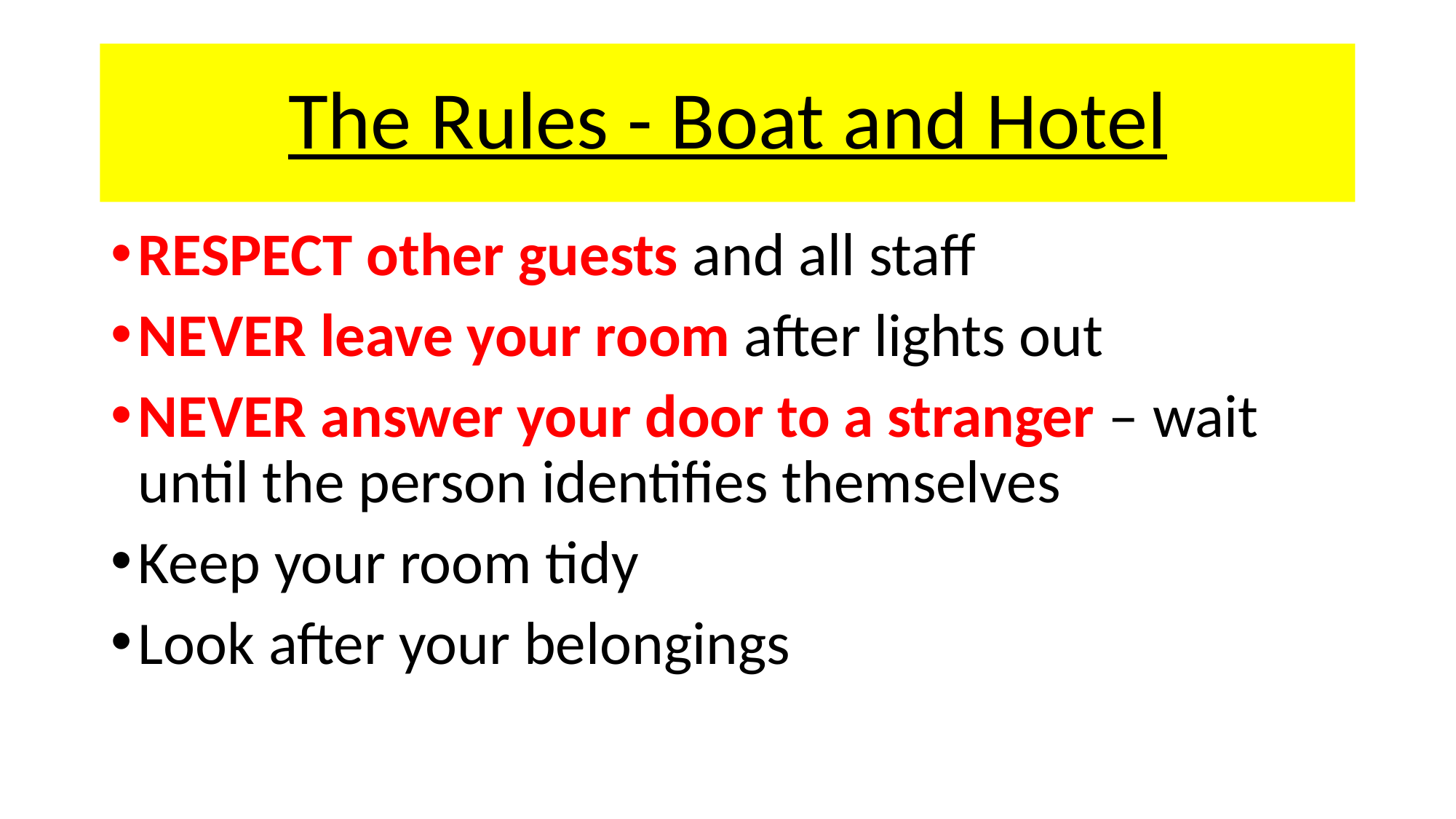

# The Rules - Boat and Hotel
RESPECT other guests and all staff
NEVER leave your room after lights out
NEVER answer your door to a stranger – wait until the person identifies themselves
Keep your room tidy
Look after your belongings